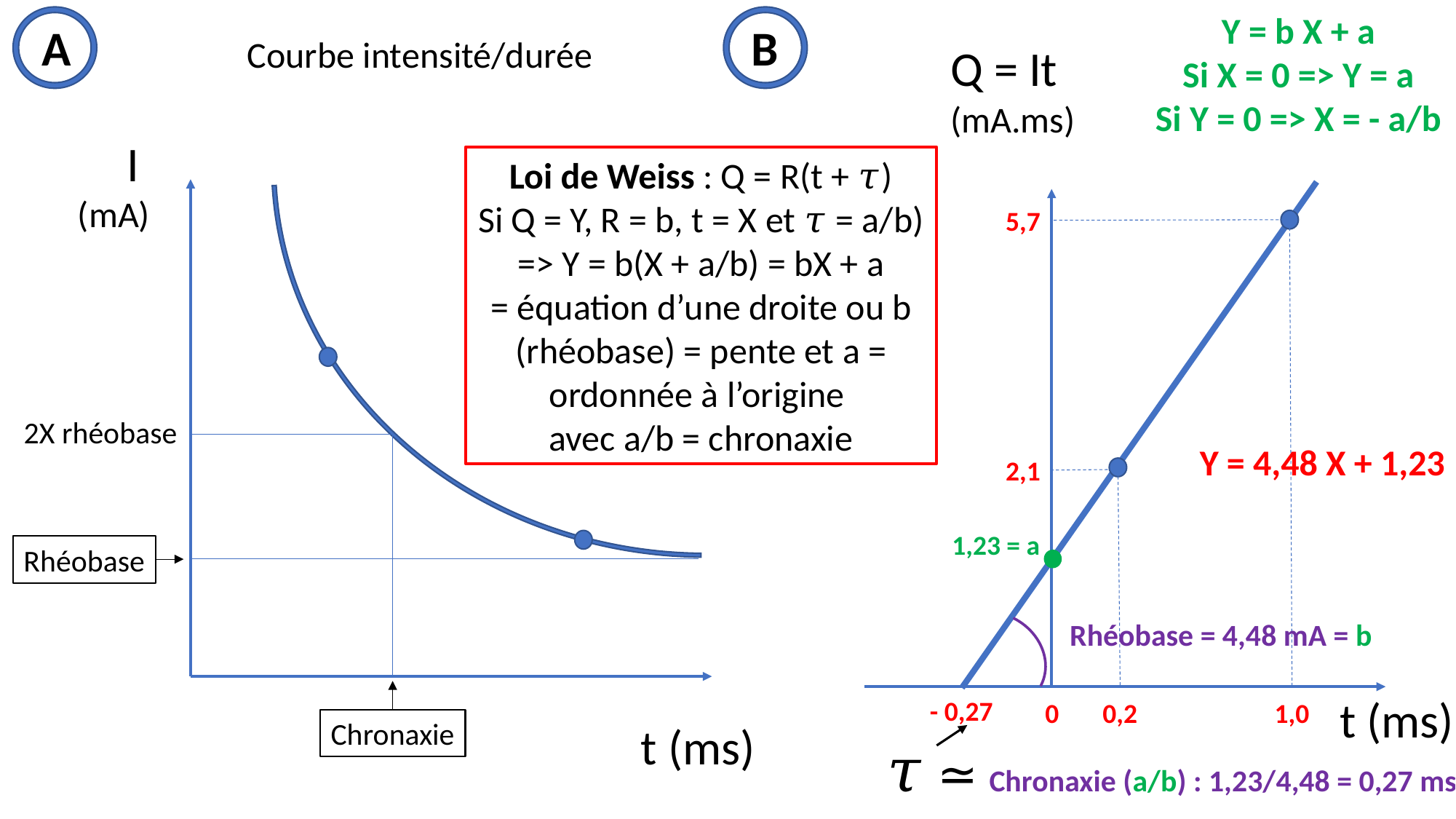

Y = b X + a
Si X = 0 => Y = a
Si Y = 0 => X = - a/b

A
B
Courbe intensité/durée
Q = It
(mA.ms)
I
(mA)
Loi de Weiss : Q = R(t + 𝜏)
Si Q = Y, R = b, t = X et 𝜏 = a/b)
=> Y = b(X + a/b) = bX + a
= équation d’une droite ou b (rhéobase) = pente et a = ordonnée à l’origine
avec a/b = chronaxie
5,7

2X rhéobase
Y = 4,48 X + 1,23
2,1

1,23 = a

Rhéobase

Rhéobase = 4,48 mA = b

t (ms)
- 0,27
0
0,2
1,0
Chronaxie
t (ms)
𝜏 ≃ Chronaxie (a/b) : 1,23/4,48 = 0,27 ms